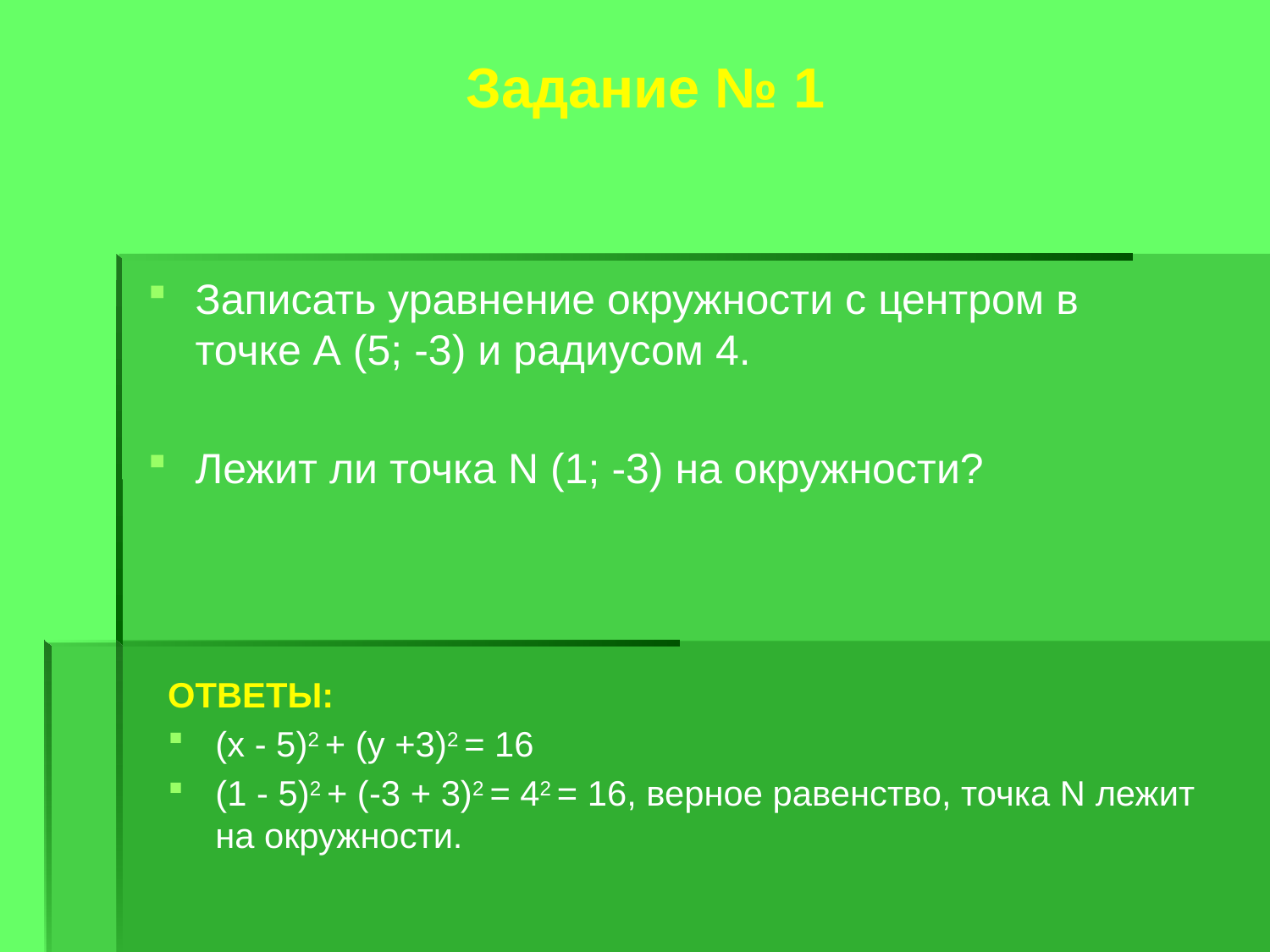

# Задание № 1
Записать уравнение окружности с центром в точке А (5; -3) и радиусом 4.

Лежит ли точка N (1; -3) на окружности?

ОТВЕТЫ:
(x - 5)2 + (y +3)2 = 16
(1 - 5)2 + (-3 + 3)2 = 42 = 16, верное равенство, точка N лежит на окружности.